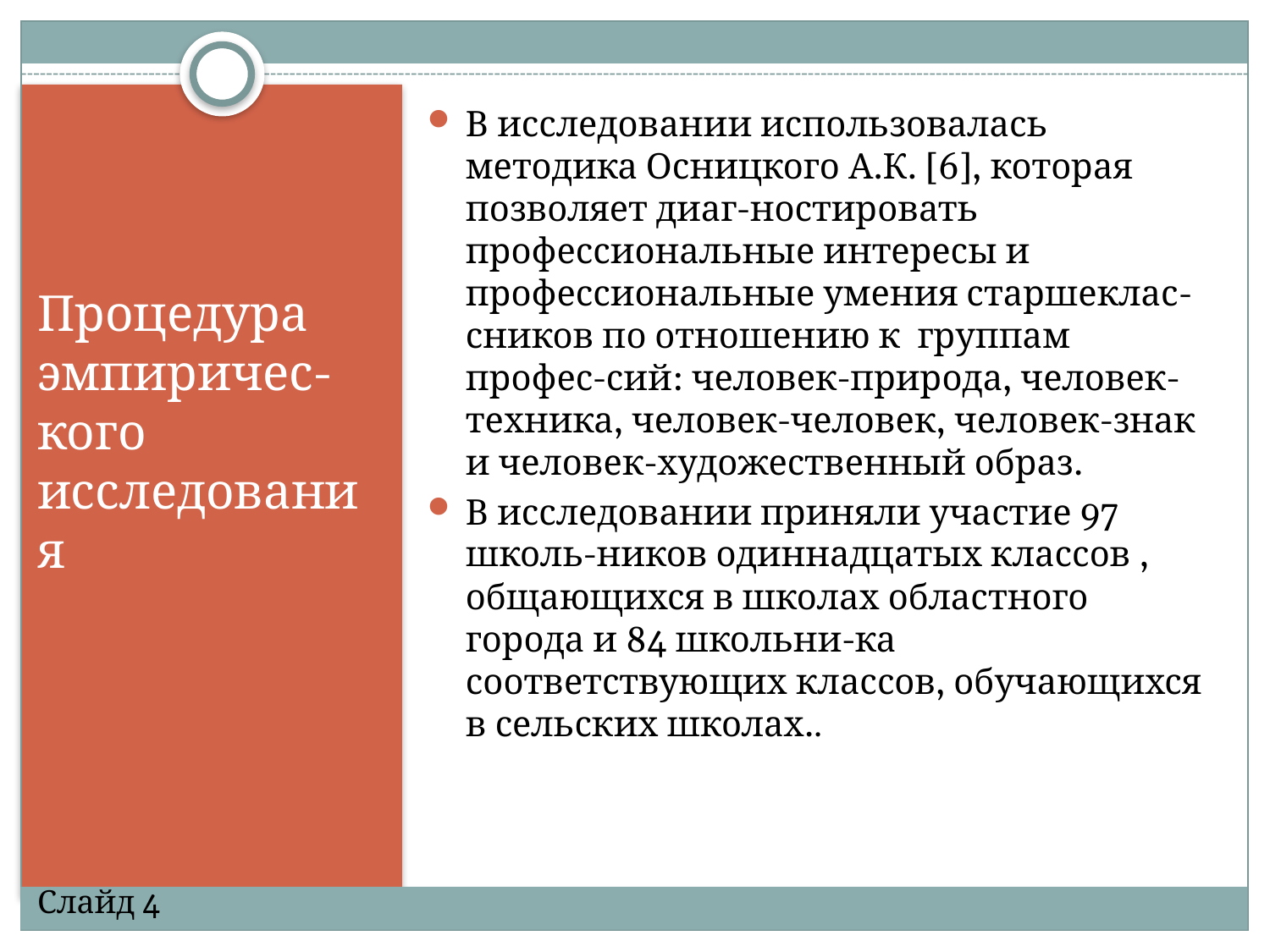

В исследовании использовалась методика Осницкого А.К. [6], которая позволяет диаг-ностировать профессиональные интересы и профессиональные умения старшеклас-сников по отношению к  группам профес-сий: человек-природа, человек-техника, человек-человек, человек-знак и человек-художественный образ.
В исследовании приняли участие 97 школь-ников одиннадцатых классов , общающихся в школах областного города и 84 школьни-ка соответствующих классов, обучающихся в сельских школах..
#
Процедура эмпиричес-кого исследования
Слайд 4